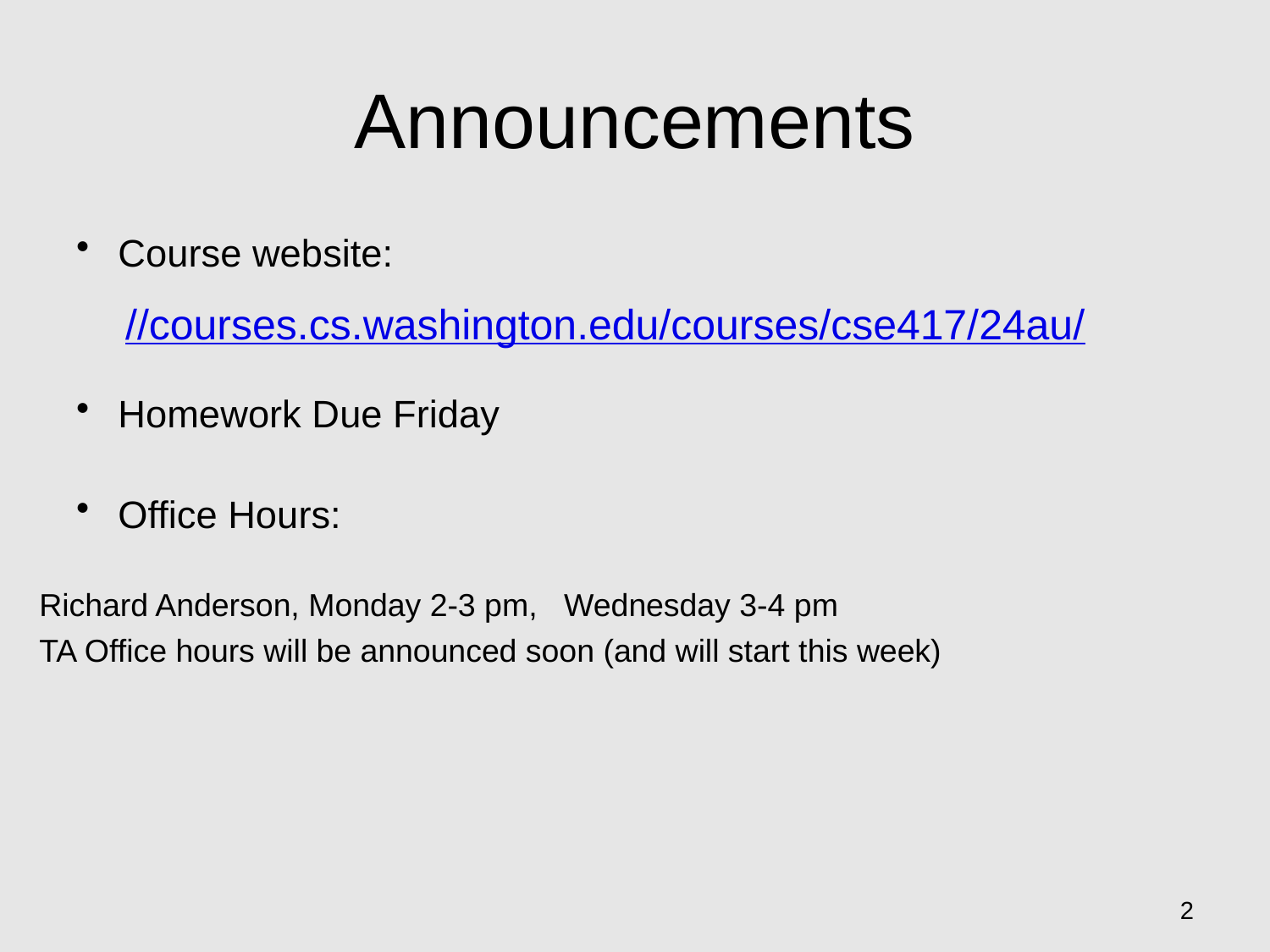

# Announcements
Course website:

Homework Due Friday

Office Hours:

//courses.cs.washington.edu/courses/cse417/24au/

Richard Anderson, Monday 2-3 pm,   Wednesday 3-4 pm
TA Office hours will be announced soon (and will start this week)

2